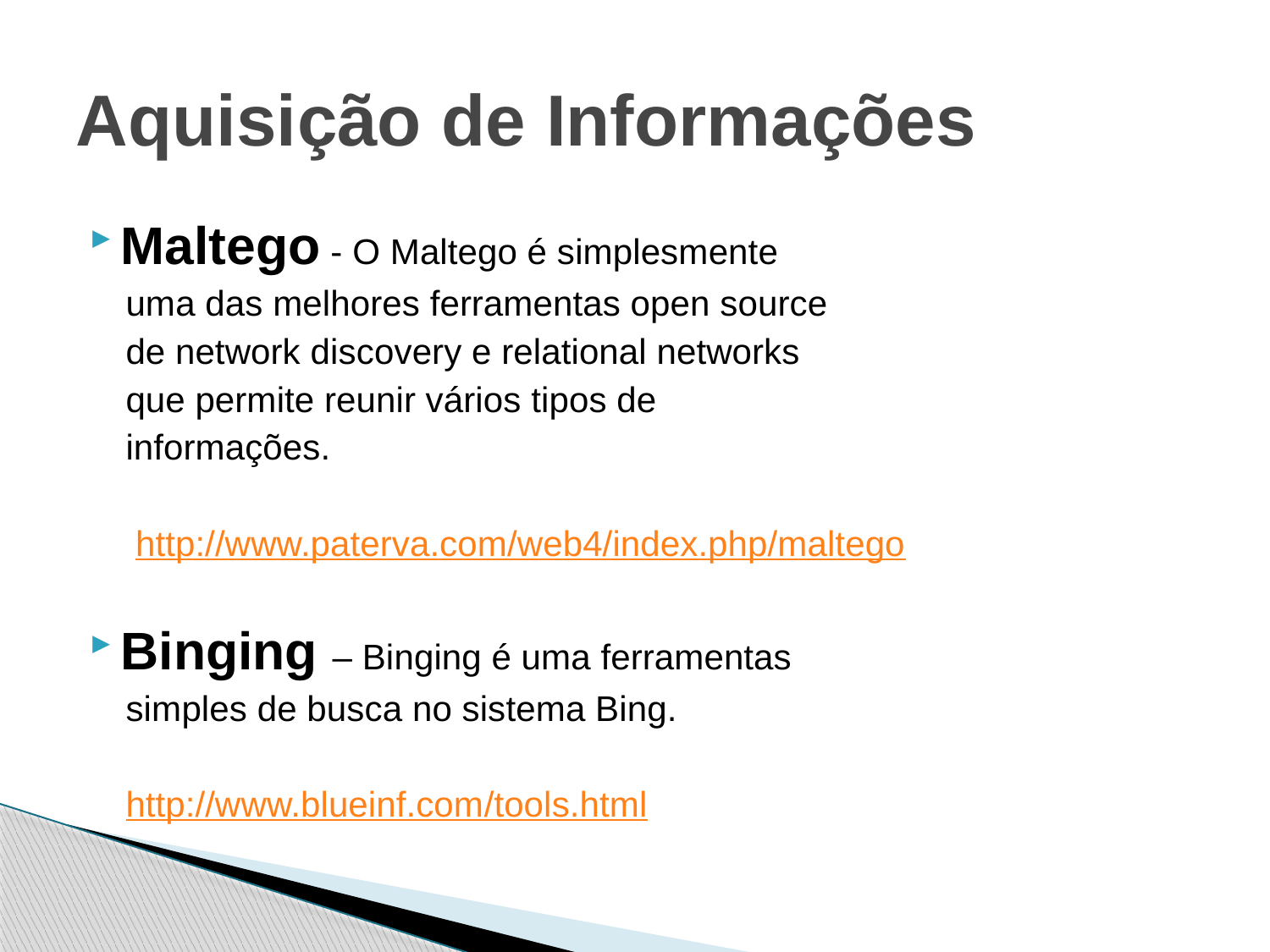

# Aquisição de Informações
Maltego - O Maltego é simplesmente
     uma das melhores ferramentas open source
     de network discovery e relational networks
     que permite reunir vários tipos de
     informações.

      http://www.paterva.com/web4/index.php/maltego

Binging – Binging é uma ferramentas
     simples de busca no sistema Bing.

     http://www.blueinf.com/tools.html